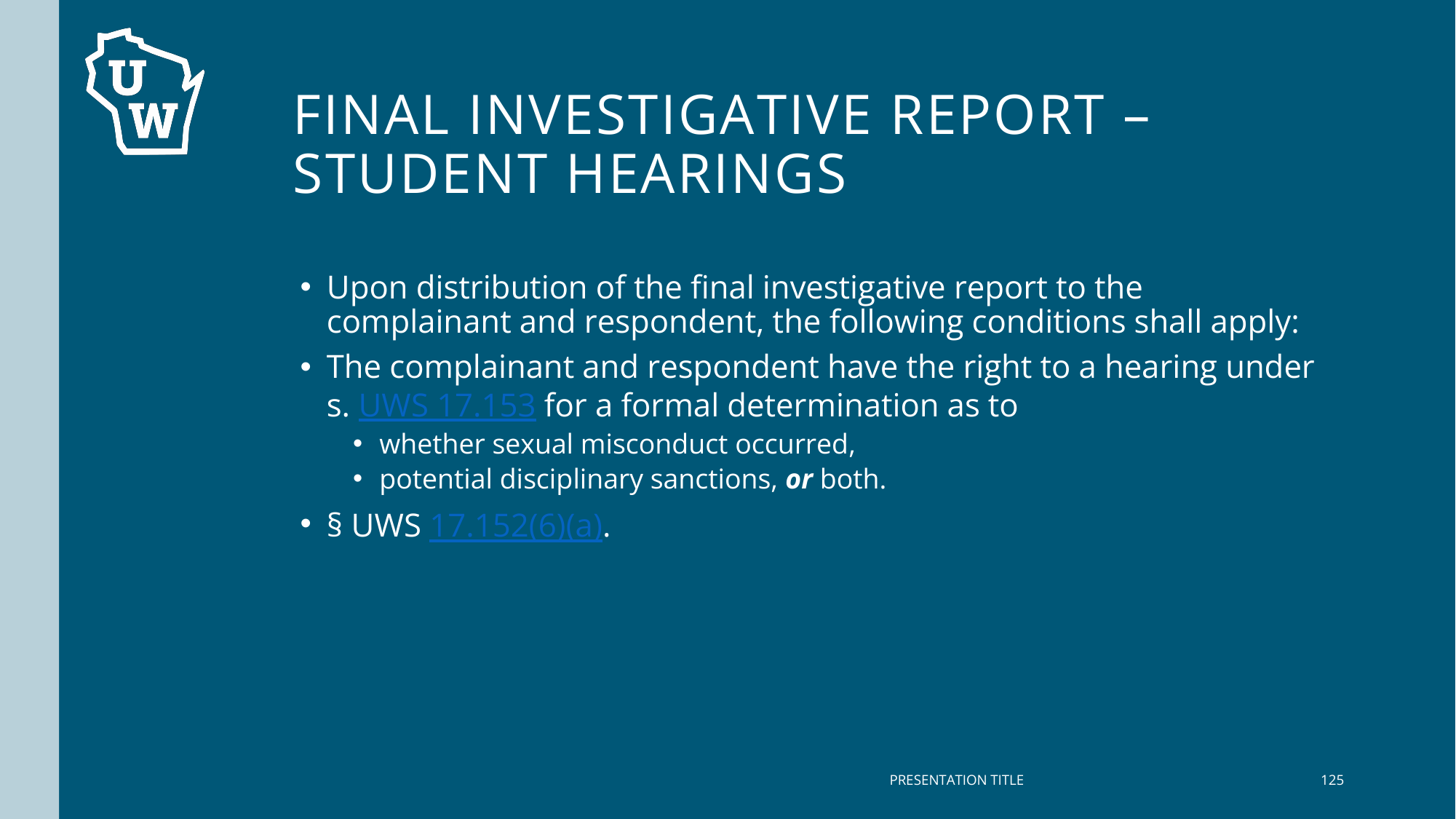

# Final investigative report – Student hearings
Upon distribution of the final investigative report to the complainant and respondent, the following conditions shall apply:
The complainant and respondent have the right to a hearing under s. UWS 17.153 for a formal determination as to
whether sexual misconduct occurred,
potential disciplinary sanctions, or both.
§ UWS 17.152(6)(a).
PRESENTATION TITLE
125